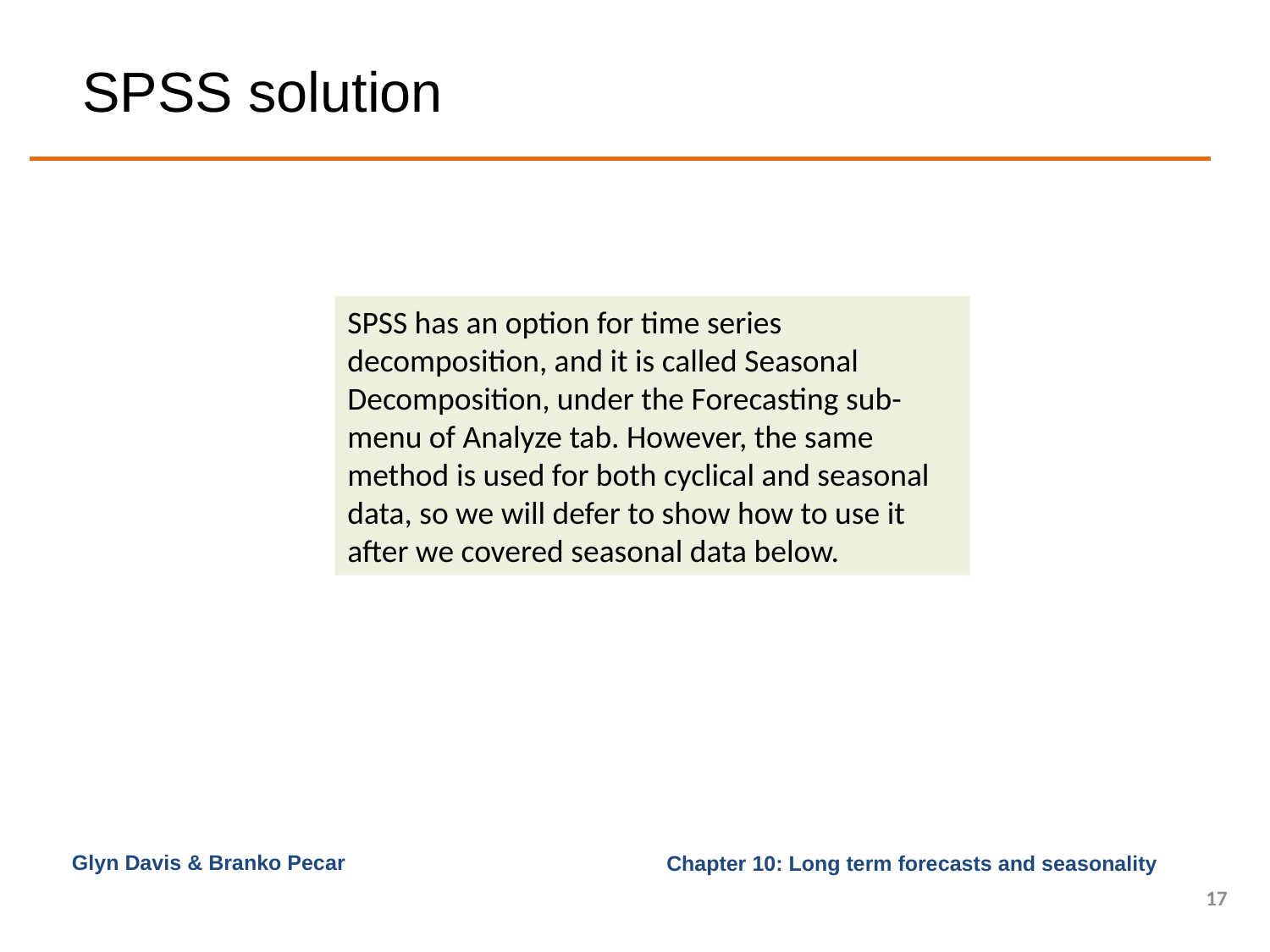

# SPSS solution
SPSS has an option for time series decomposition, and it is called Seasonal Decomposition, under the Forecasting sub-menu of Analyze tab. However, the same method is used for both cyclical and seasonal data, so we will defer to show how to use it after we covered seasonal data below.
Glyn Davis & Branko Pecar
17